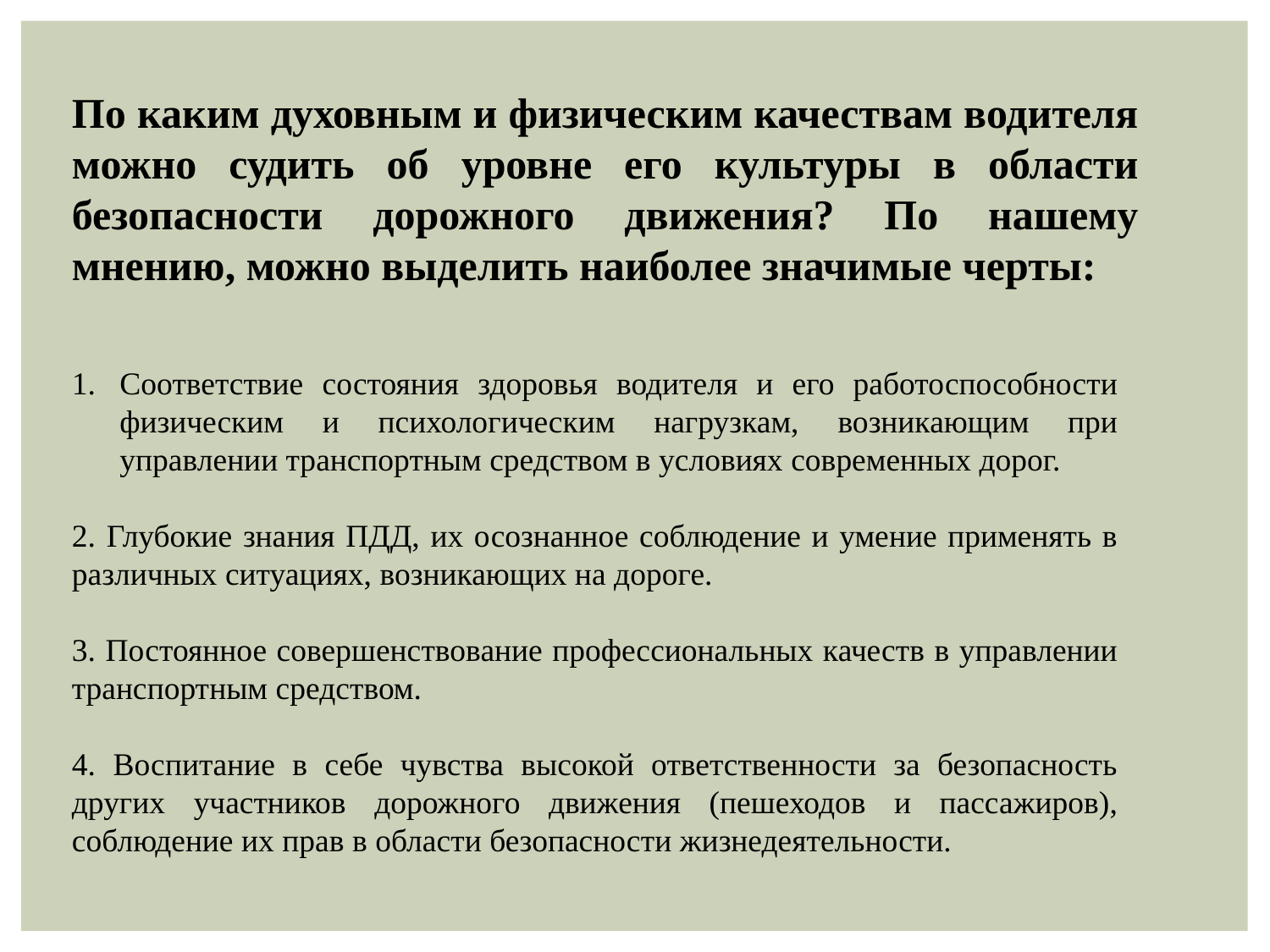

По каким духовным и физическим качествам водителя можно судить об уровне его культуры в области безопасности дорожного движения? По нашему мнению, можно выделить наиболее значимые черты:

Соответствие состояния здоровья водителя и его работоспособности физическим и психологическим нагрузкам, возникающим при управлении транспортным средством в условиях современных дорог.

2. Глубокие знания ПДД, их осознанное соблюдение и умение применять в различных ситуациях, возникающих на дороге.

3. Постоянное совершенствование профессиональных качеств в управлении транспортным средством.

4. Воспитание в себе чувства высокой ответственности за безопасность других участников дорожного движения (пешеходов и пассажиров), соблюдение их прав в области безопасности жизнедеятельности.